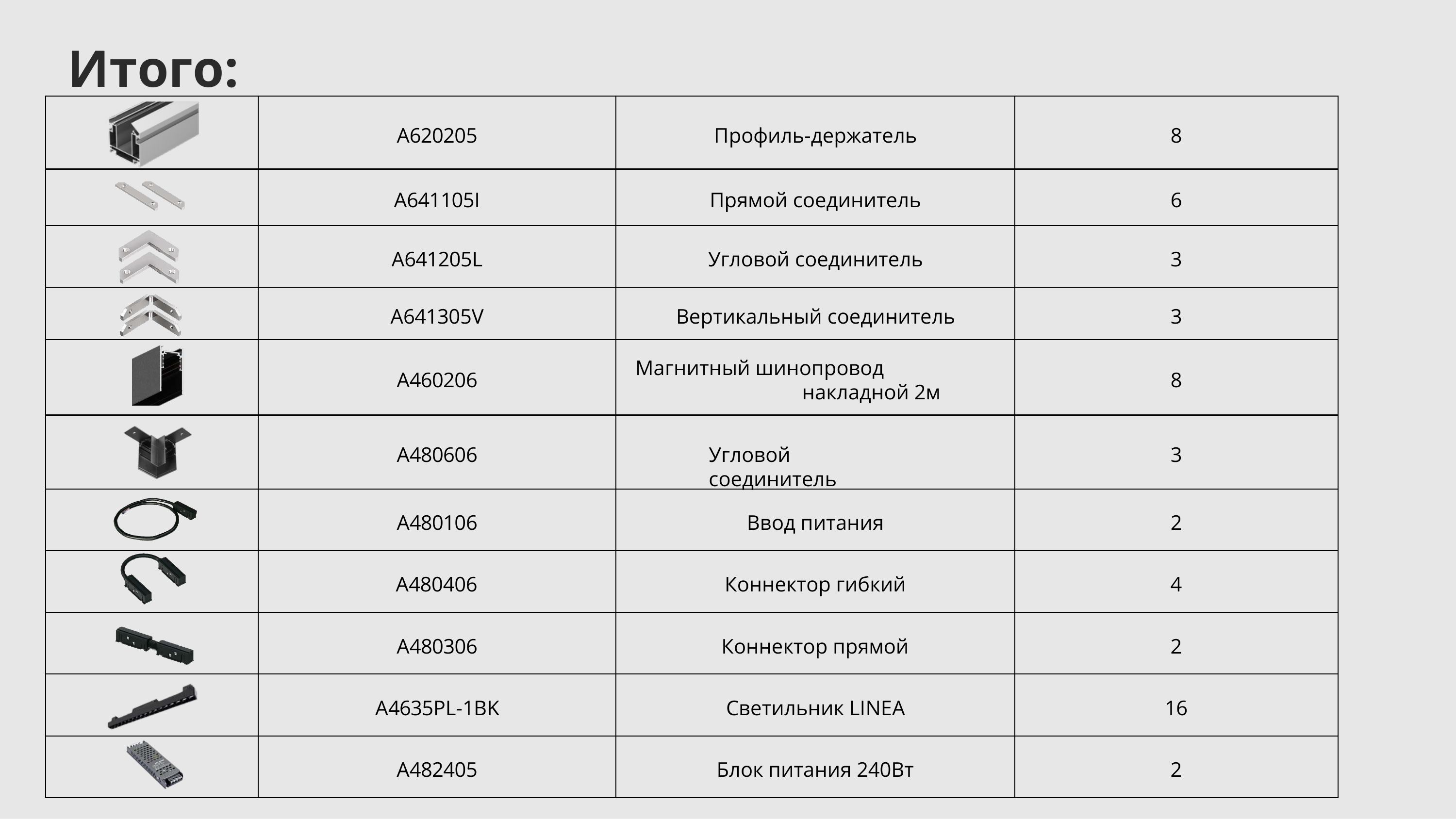

# Итого:

A620205
Профиль-держатель
8

A641105I
Прямой соединитель
6

A641205L
Угловой соединитель
3

A641305V
Вертикальный соединитель
3

Магнитный шинопровод накладной 2м
A460206
8

A480606
Угловой соединитель
3

A480106
Ввод питания
2

A480406
Коннектор гибкий
4

A480306
Коннектор прямой
2

A4635PL-1BK
Светильник LINEA
16

A482405
Блок питания 240Вт
2